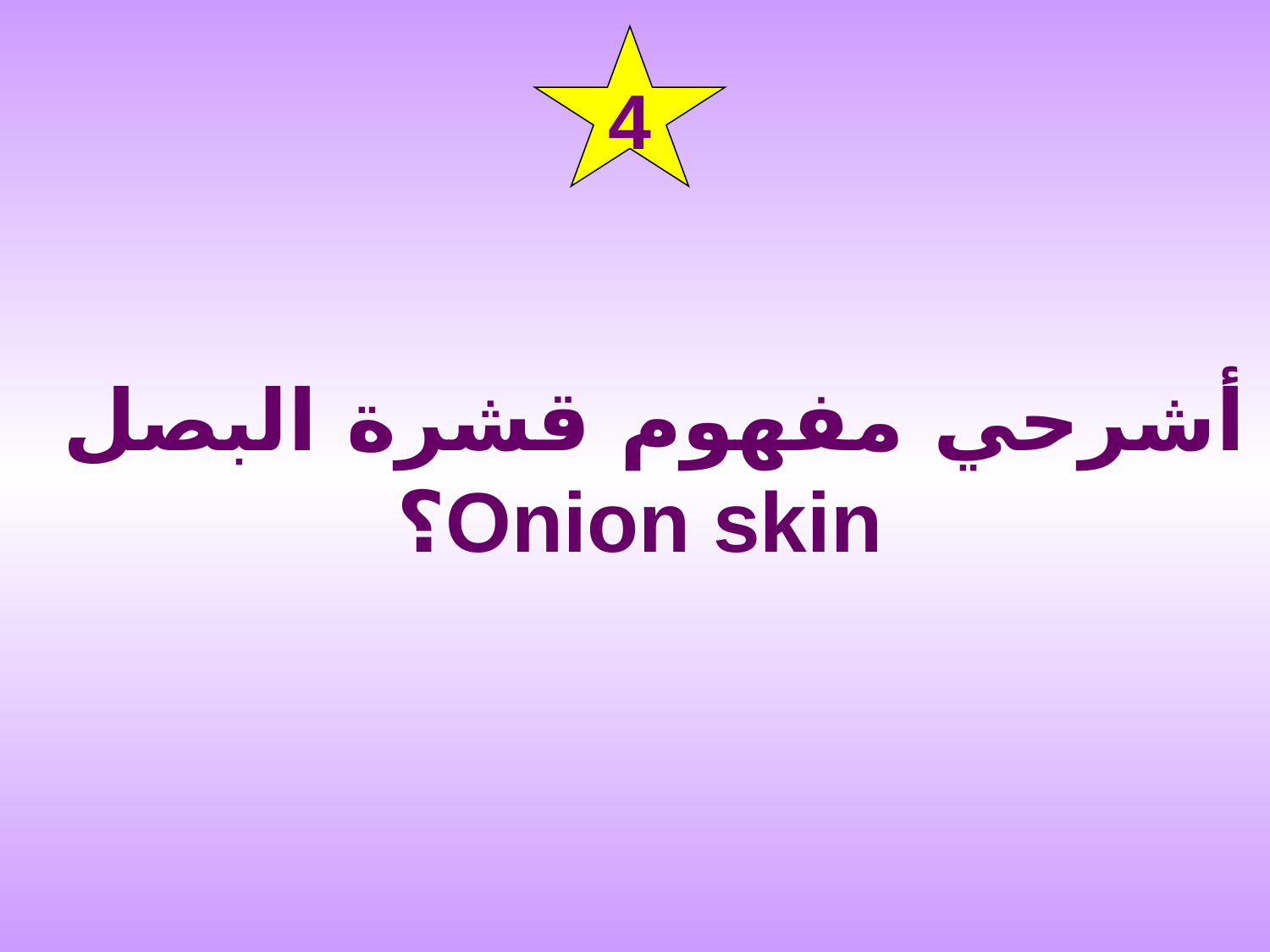

4
أشرحي مفهوم قشرة البصل
Onion skin؟